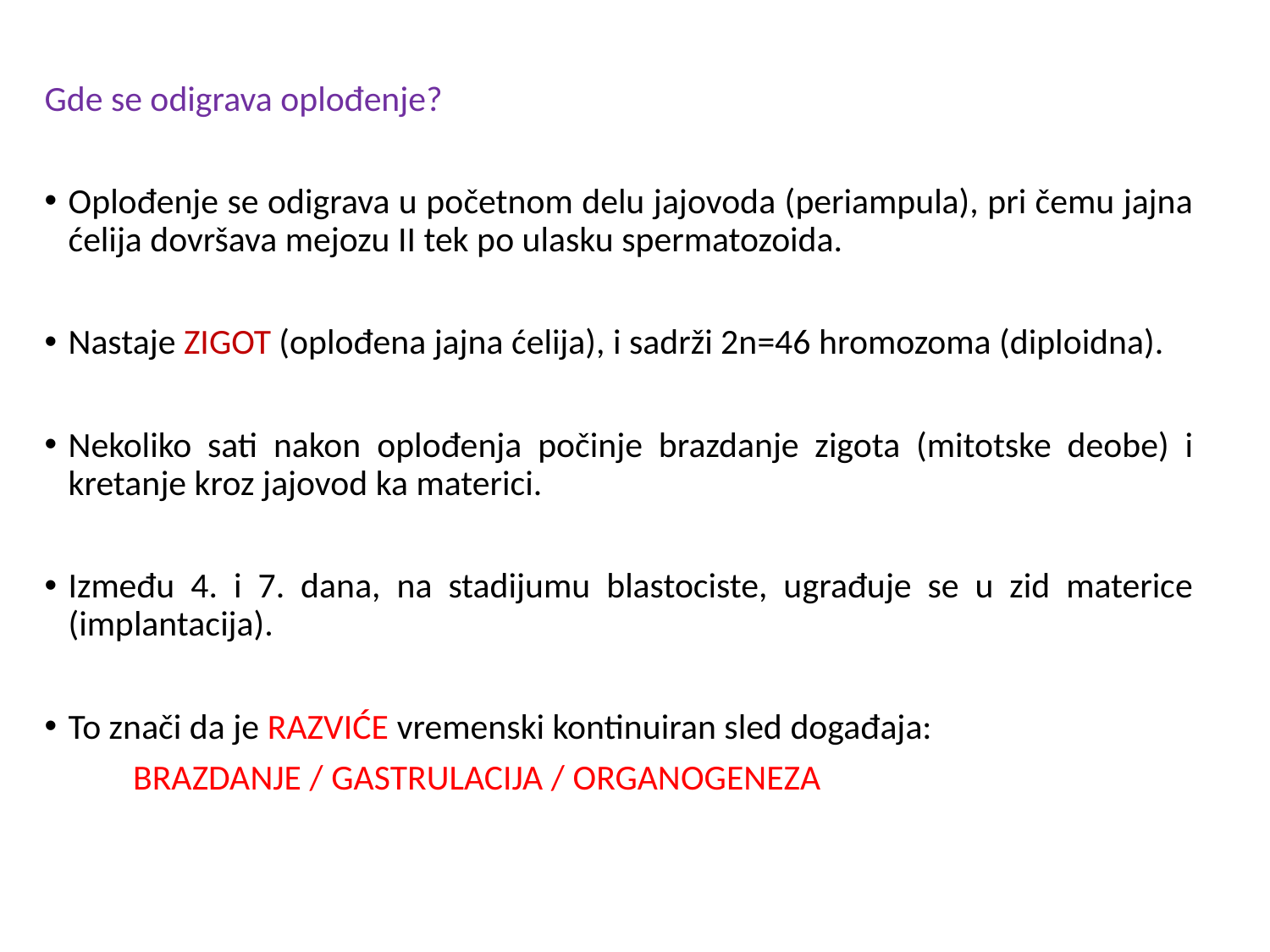

Gde se odigrava oplođenje?

Oplođenje se odigrava u početnom delu jajovoda (periampula), pri čemu jajna ćelija dovršava mejozu II tek po ulasku spermatozoida.

Nastaje ZIGOT (oplođena jajna ćelija), i sadrži 2n=46 hromozoma (diploidna).

Nekoliko sati nakon oplođenja počinje brazdanje zigota (mitotske deobe) i kretanje kroz jajovod ka materici.

Između 4. i 7. dana, na stadijumu blastociste, ugrađuje se u zid materice (implantacija).

To znači da je RAZVIĆE vremenski kontinuiran sled događaja:
           BRAZDANJE / GASTRULACIJA / ORGANOGENEZA